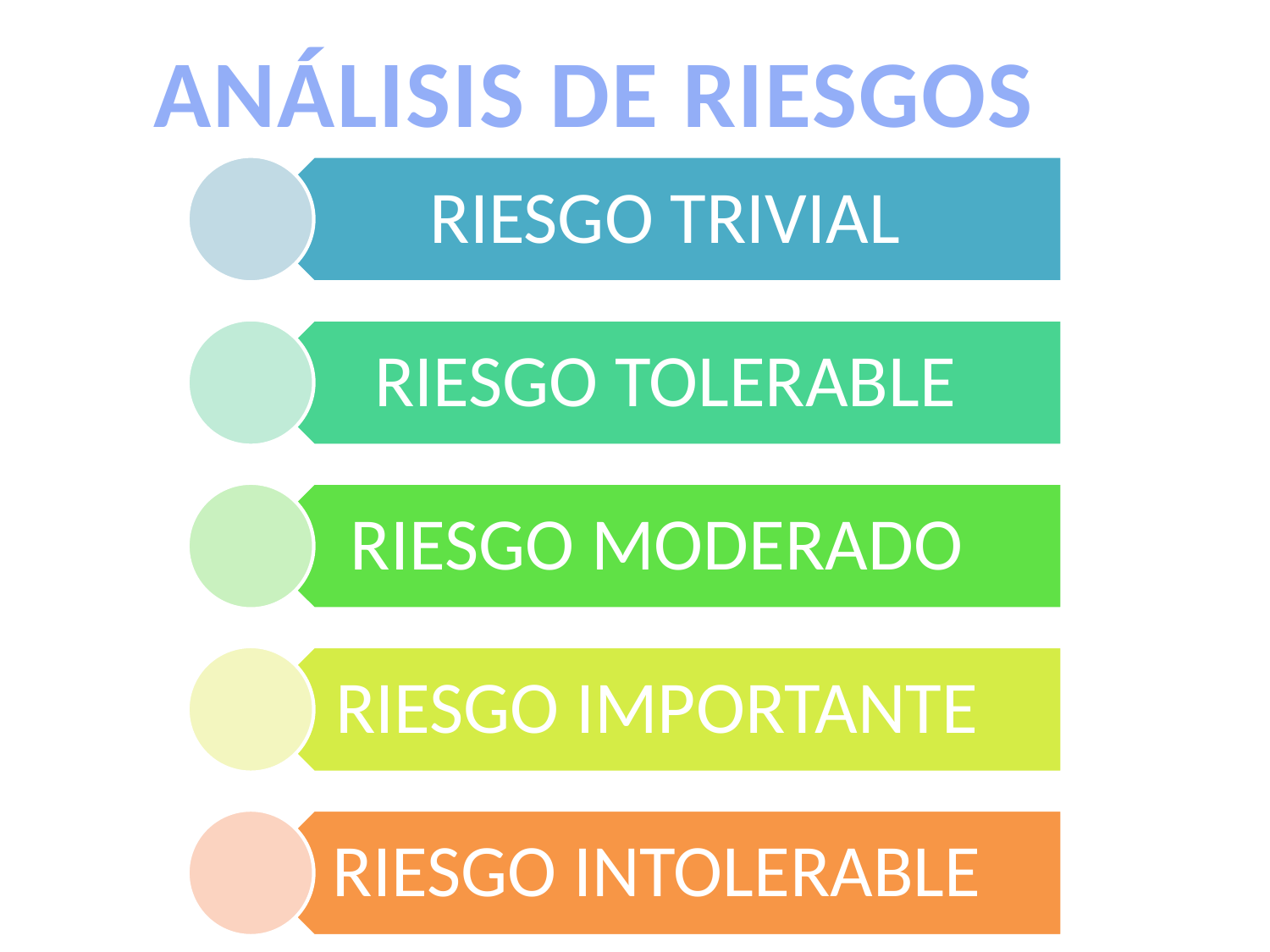

ANÁLISIS DE RIESGOS
RIESGO TRIVIAL
RIESGO TOLERABLE
RIESGO MODERADO
RIESGO IMPORTANTE
RIESGO INTOLERABLE